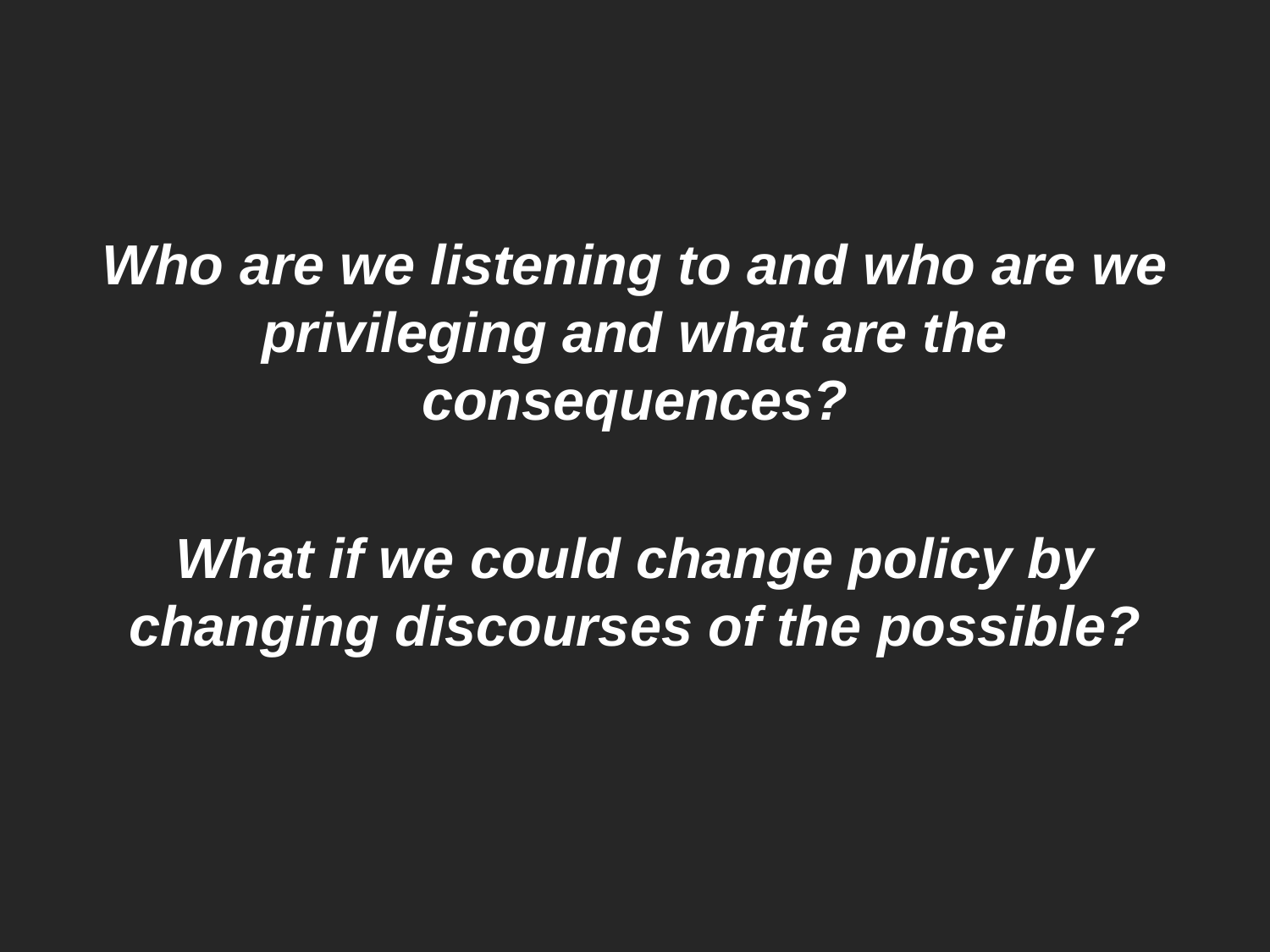

#
Who are we listening to and who are we privileging and what are the consequences?

What if we could change policy by changing discourses of the possible?